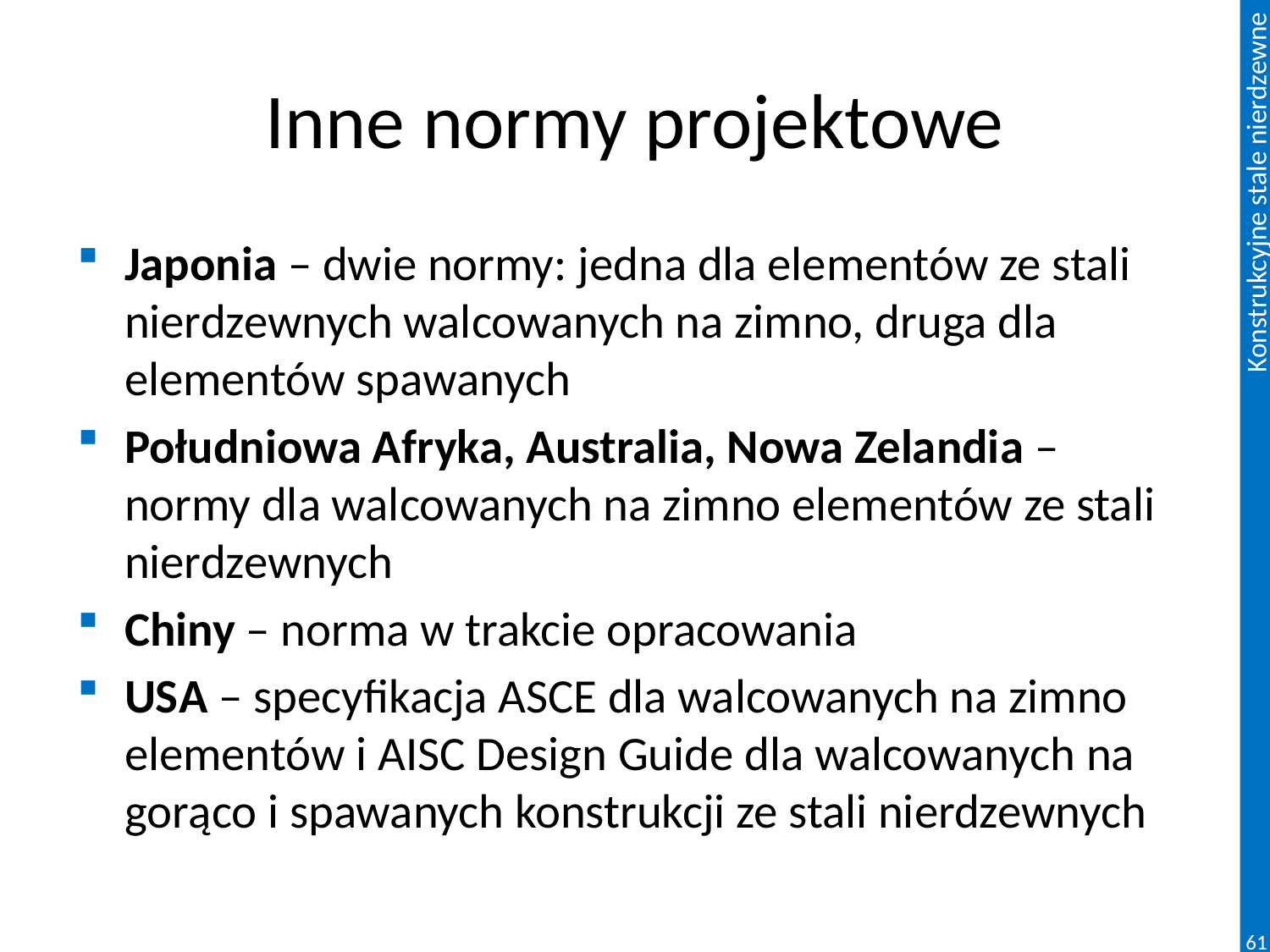

# Inne normy projektowe
Japonia – dwie normy: jedna dla elementów ze stali nierdzewnych walcowanych na zimno, druga dla elementów spawanych
Południowa Afryka, Australia, Nowa Zelandia – normy dla walcowanych na zimno elementów ze stali nierdzewnych
Chiny – norma w trakcie opracowania
USA – specyfikacja ASCE dla walcowanych na zimno elementów i AISC Design Guide dla walcowanych na gorąco i spawanych konstrukcji ze stali nierdzewnych
61